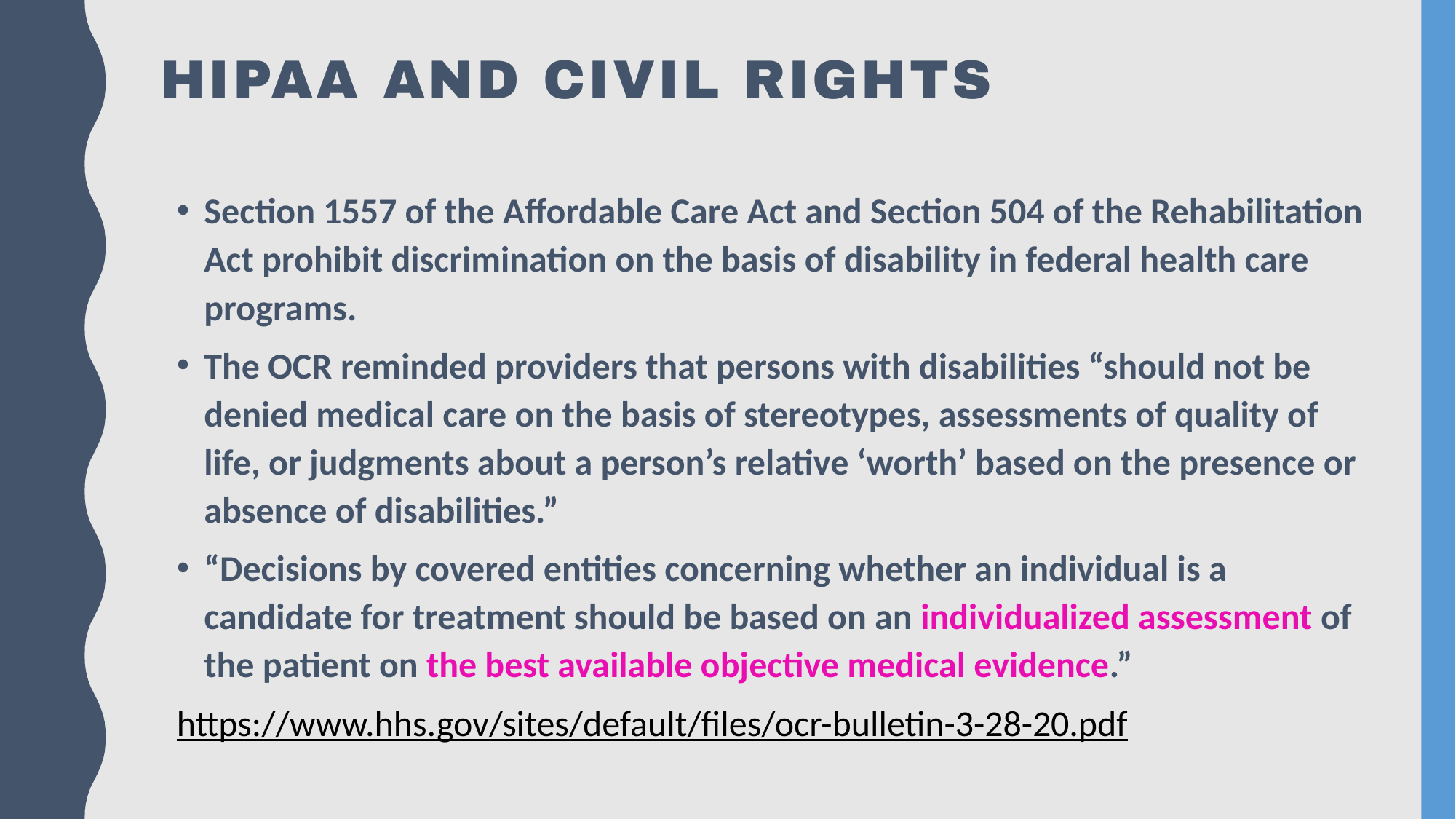

# HIPAA and civil rights
Section 1557 of the Affordable Care Act and Section 504 of the Rehabilitation Act prohibit discrimination on the basis of disability in federal health care programs.
The OCR reminded providers that persons with disabilities “should not be denied medical care on the basis of stereotypes, assessments of quality of life, or judgments about a person’s relative ‘worth’ based on the presence or absence of disabilities.”
“Decisions by covered entities concerning whether an individual is a candidate for treatment should be based on an individualized assessment of the patient on the best available objective medical evidence.”
https://www.hhs.gov/sites/default/files/ocr-bulletin-3-28-20.pdf